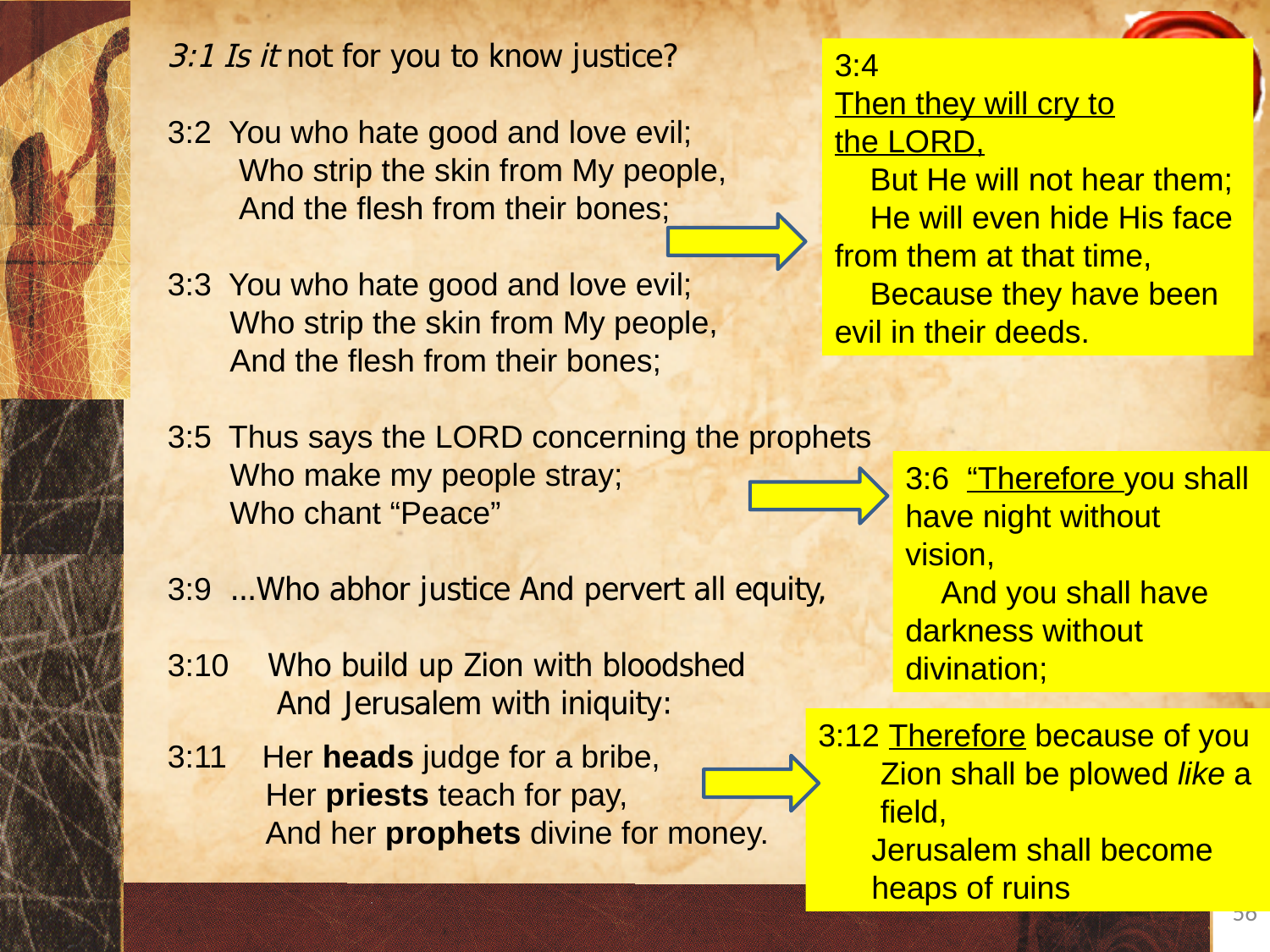

3:1 Is it not for you to know justice?

3:2  You who hate good and love evil;
        Who strip the skin from My people,
        And the flesh from their bones;

3:3  You who hate good and love evil;
       Who strip the skin from My people,
       And the flesh from their bones;

3:5  Thus says the Lord concerning the prophets
       Who make my people stray;
       Who chant “Peace”

3:9  …Who abhor justice And pervert all equity,

3:10    Who build up Zion with bloodshed
           And Jerusalem with iniquity:

3:4
Then they will cry to the Lord,
    But He will not hear them;
    He will even hide His face from them at that time,
    Because they have been evil in their deeds.

3:6  “Therefore you shall have night without vision,
    And you shall have darkness without divination;

3:12 Therefore because of you
       Zion shall be plowed like a
       field,
      Jerusalem shall become
      heaps of ruins
3:11    Her heads judge for a bribe,
           Her priests teach for pay,
           And her prophets divine for money.